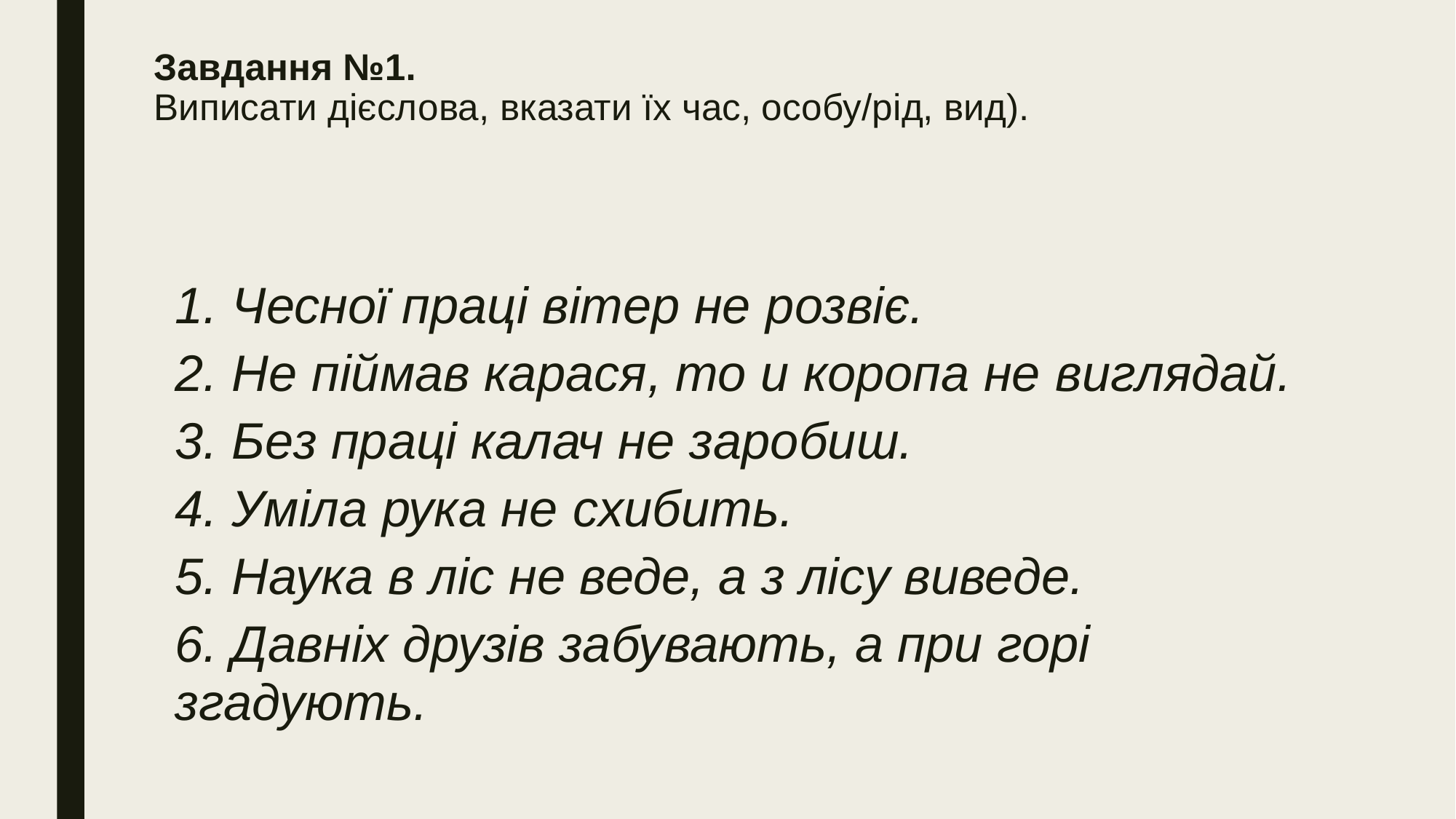

# Завдання №1. Виписати дієслова, вказати їх час, особу/рід, вид).
1. Чесної праці вітер не розвіє.
2. Не піймав карася, то и коропа не виглядай.
3. Без праці калач не заробиш.
4. Уміла рука не схибить.
5. Наука в ліс не веде, а з лісу виведе.
6. Давніх друзів забувають, а при горі згадують.